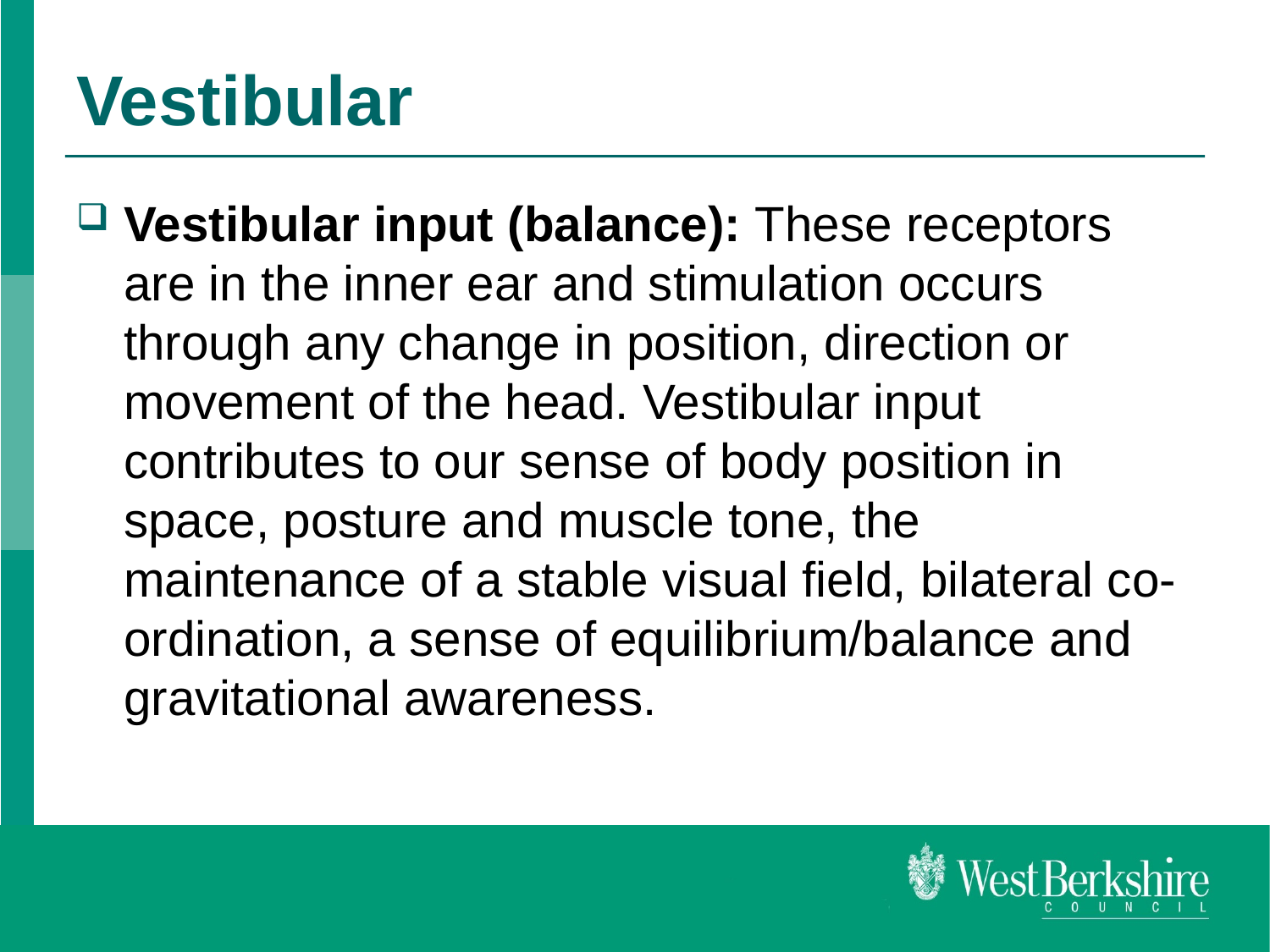

# Vestibular
Vestibular input (balance): These receptors are in the inner ear and stimulation occurs through any change in position, direction or movement of the head. Vestibular input contributes to our sense of body position in space, posture and muscle tone, the maintenance of a stable visual field, bilateral co-ordination, a sense of equilibrium/balance and gravitational awareness.